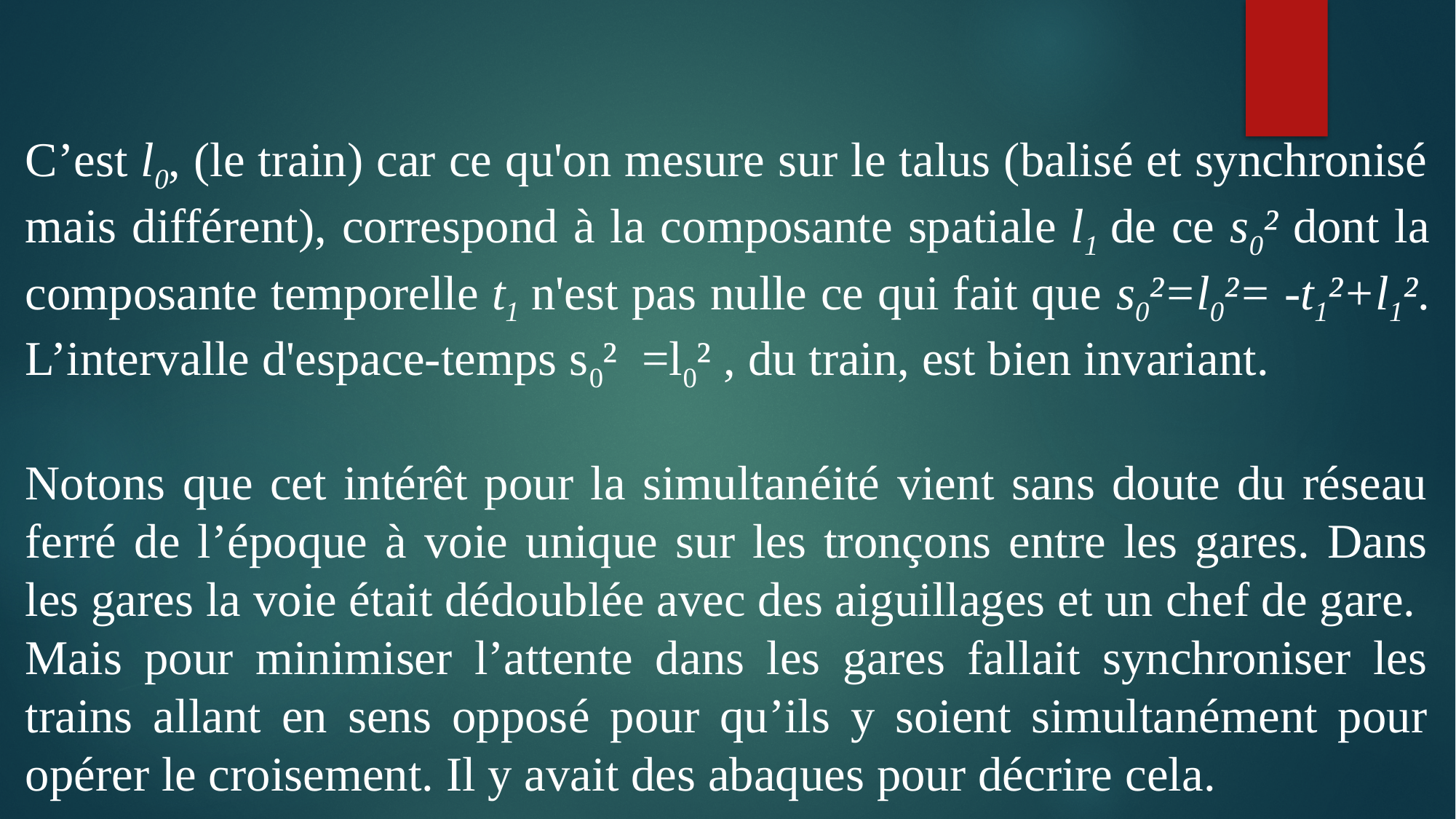

C’est l0, (le train) car ce qu'on mesure sur le talus (balisé et synchronisé mais différent), correspond à la composante spatiale l1 de ce s0² dont la composante temporelle t1 n'est pas nulle ce qui fait que s0²=l0²= -t1²+l1².
L’intervalle d'espace-temps s0²  =l0² , du train, est bien invariant.

Notons que cet intérêt pour la simultanéité vient sans doute du réseau ferré de l’époque à voie unique sur les tronçons entre les gares. Dans les gares la voie était dédoublée avec des aiguillages et un chef de gare.
Mais pour minimiser l’attente dans les gares fallait synchroniser les trains allant en sens opposé pour qu’ils y soient simultanément pour opérer le croisement. Il y avait des abaques pour décrire cela.